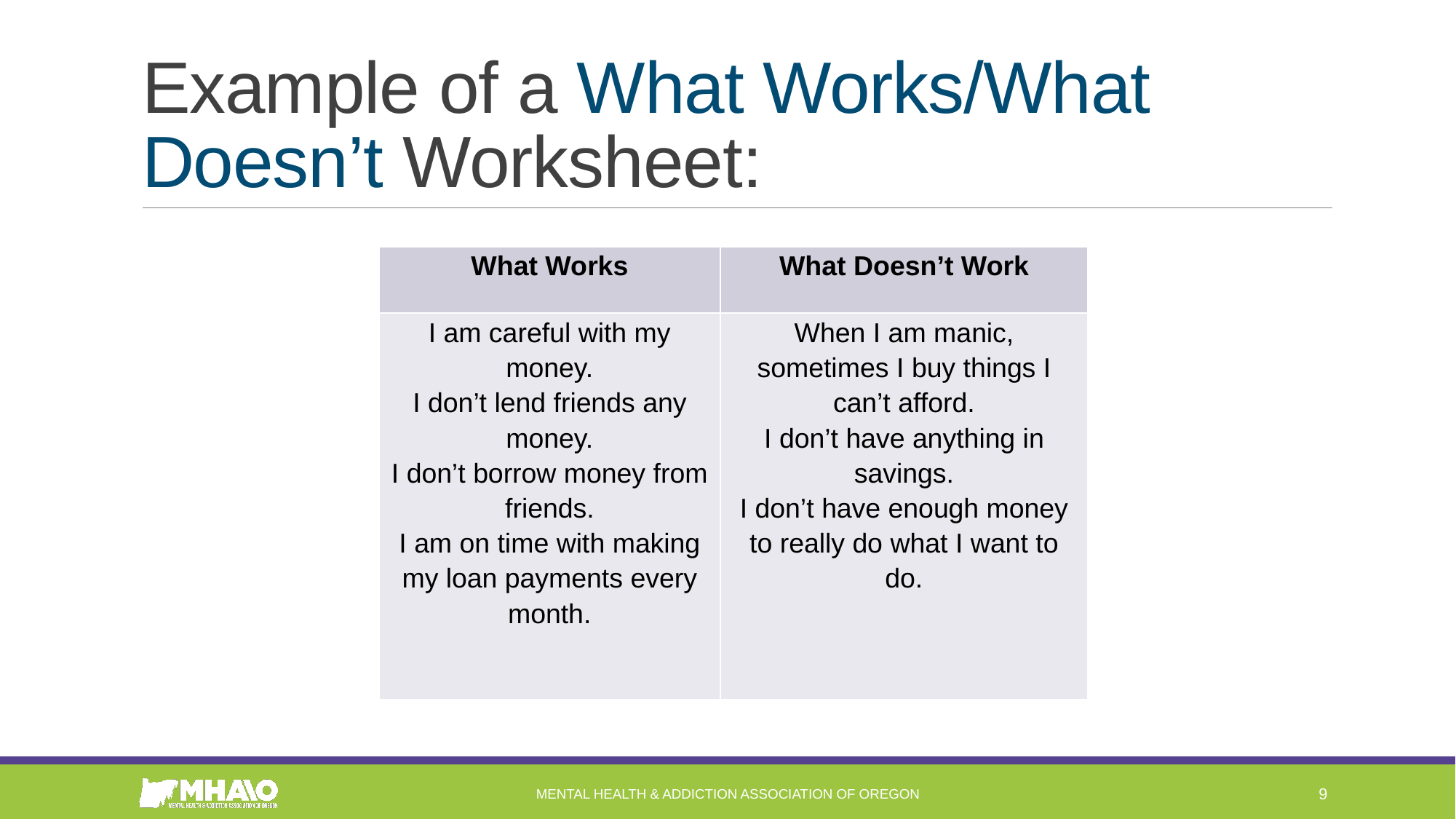

# Example of a What Works/What Doesn’t Worksheet:
| What Works | What Doesn’t Work |
| --- | --- |
| I am careful with my money. I don’t lend friends any money. I don’t borrow money from friends. I am on time with making my loan payments every month. | When I am manic, sometimes I buy things I can’t afford. I don’t have anything in savings. I don’t have enough money to really do what I want to do. |
Mental Health & Addiction Association of Oregon
9